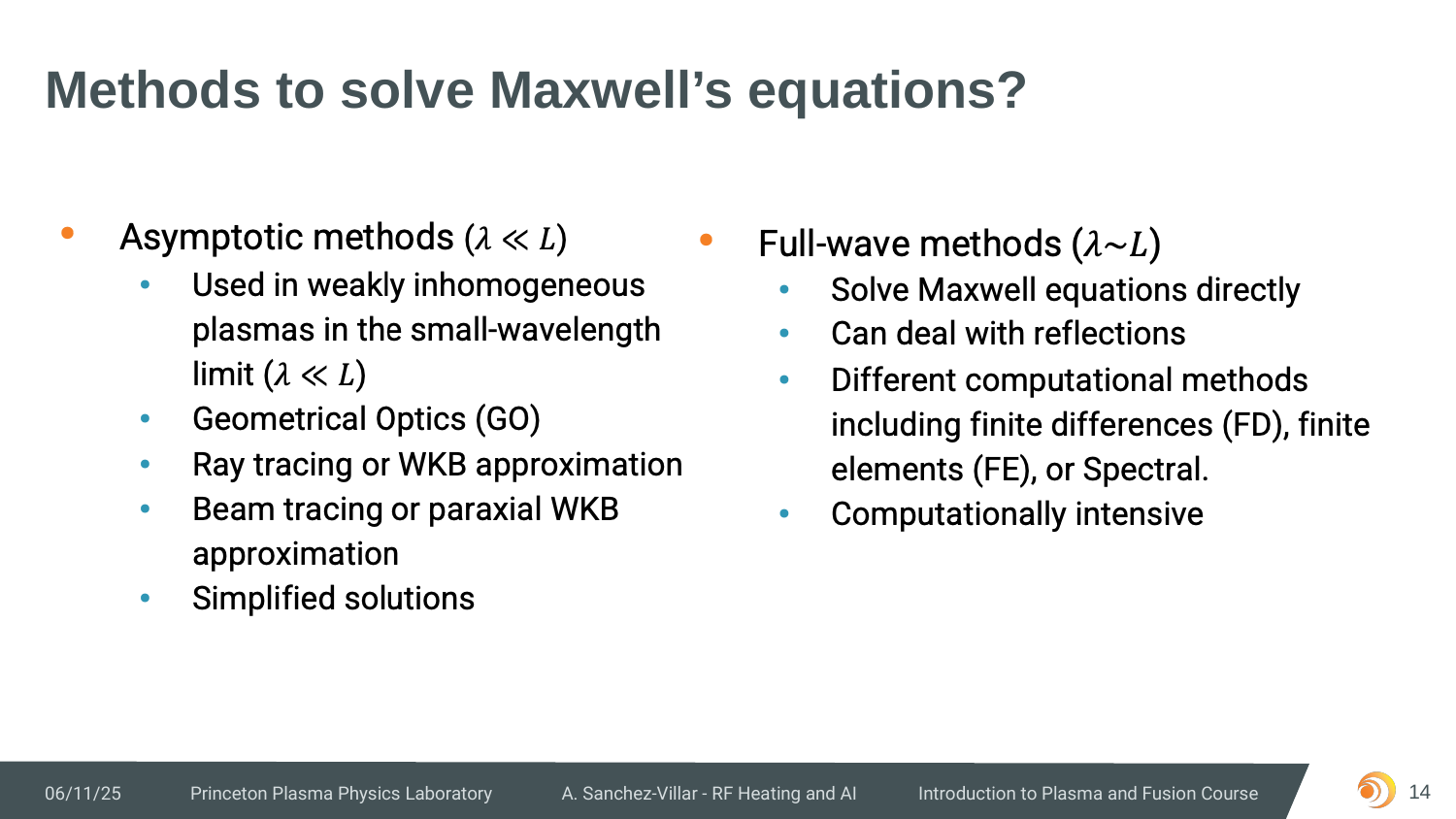

# Methods to solve Maxwell’s equations?

06/11/25	Princeton Plasma Physics Laboratory               A. Sanchez-Villar - RF Heating and AI	Introduction to Plasma and Fusion Course
14